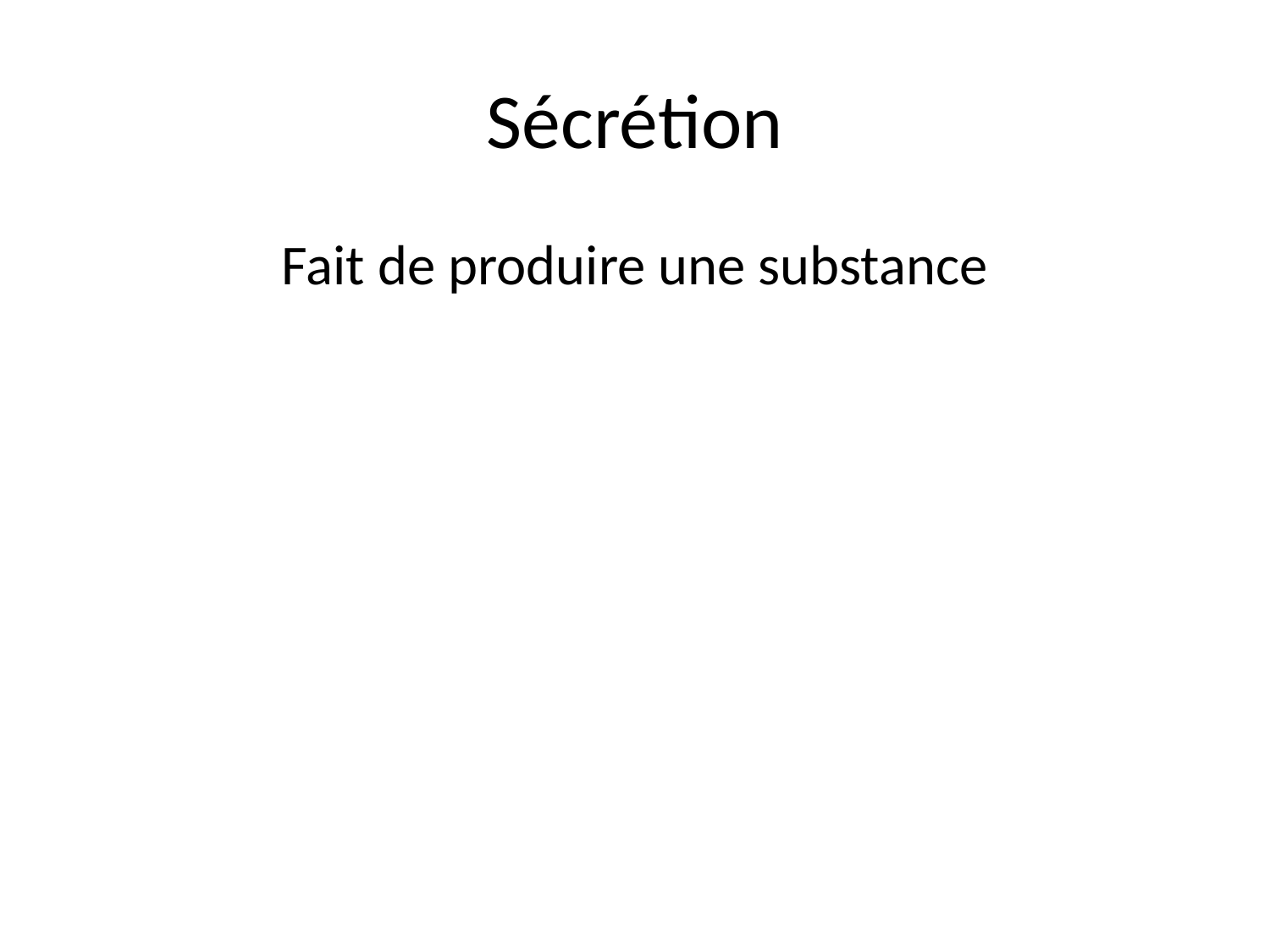

# Sécrétion
Fait de produire une substance